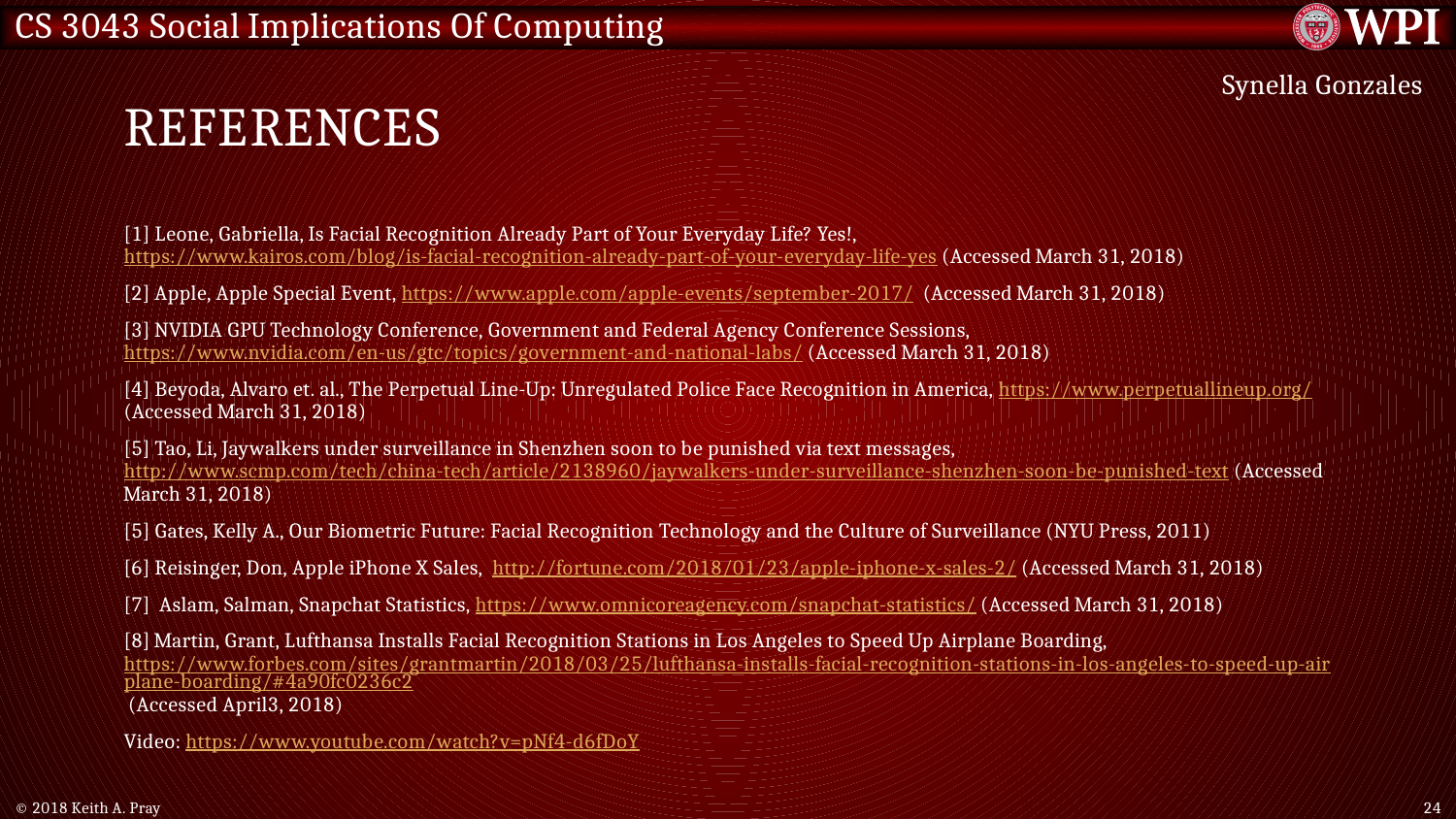

# References
Synella Gonzales
[1] Leone, Gabriella, Is Facial Recognition Already Part of Your Everyday Life? Yes!, https://www.kairos.com/blog/is-facial-recognition-already-part-of-your-everyday-life-yes (Accessed March 31, 2018)
[2] Apple, Apple Special Event, https://www.apple.com/apple-events/september-2017/  (Accessed March 31, 2018)
[3] NVIDIA GPU Technology Conference, Government and Federal Agency Conference Sessions, https://www.nvidia.com/en-us/gtc/topics/government-and-national-labs/ (Accessed March 31, 2018)
[4] Beyoda, Alvaro et. al., The Perpetual Line-Up: Unregulated Police Face Recognition in America, https://www.perpetuallineup.org/ (Accessed March 31, 2018)
[5] Tao, Li, Jaywalkers under surveillance in Shenzhen soon to be punished via text messages, http://www.scmp.com/tech/china-tech/article/2138960/jaywalkers-under-surveillance-shenzhen-soon-be-punished-text (Accessed March 31, 2018)
[5] Gates, Kelly A., Our Biometric Future: Facial Recognition Technology and the Culture of Surveillance (NYU Press, 2011)
[6] Reisinger, Don, Apple iPhone X Sales,  http://fortune.com/2018/01/23/apple-iphone-x-sales-2/ (Accessed March 31, 2018)
[7]  Aslam, Salman, Snapchat Statistics, https://www.omnicoreagency.com/snapchat-statistics/ (Accessed March 31, 2018)
[8] Martin, Grant, Lufthansa Installs Facial Recognition Stations in Los Angeles to Speed Up Airplane Boarding,  https://www.forbes.com/sites/grantmartin/2018/03/25/lufthansa-installs-facial-recognition-stations-in-los-angeles-to-speed-up-airplane-boarding/#4a90fc0236c2 (Accessed April3, 2018)
Video: https://www.youtube.com/watch?v=pNf4-d6fDoY
© 2018 Keith A. Pray
24